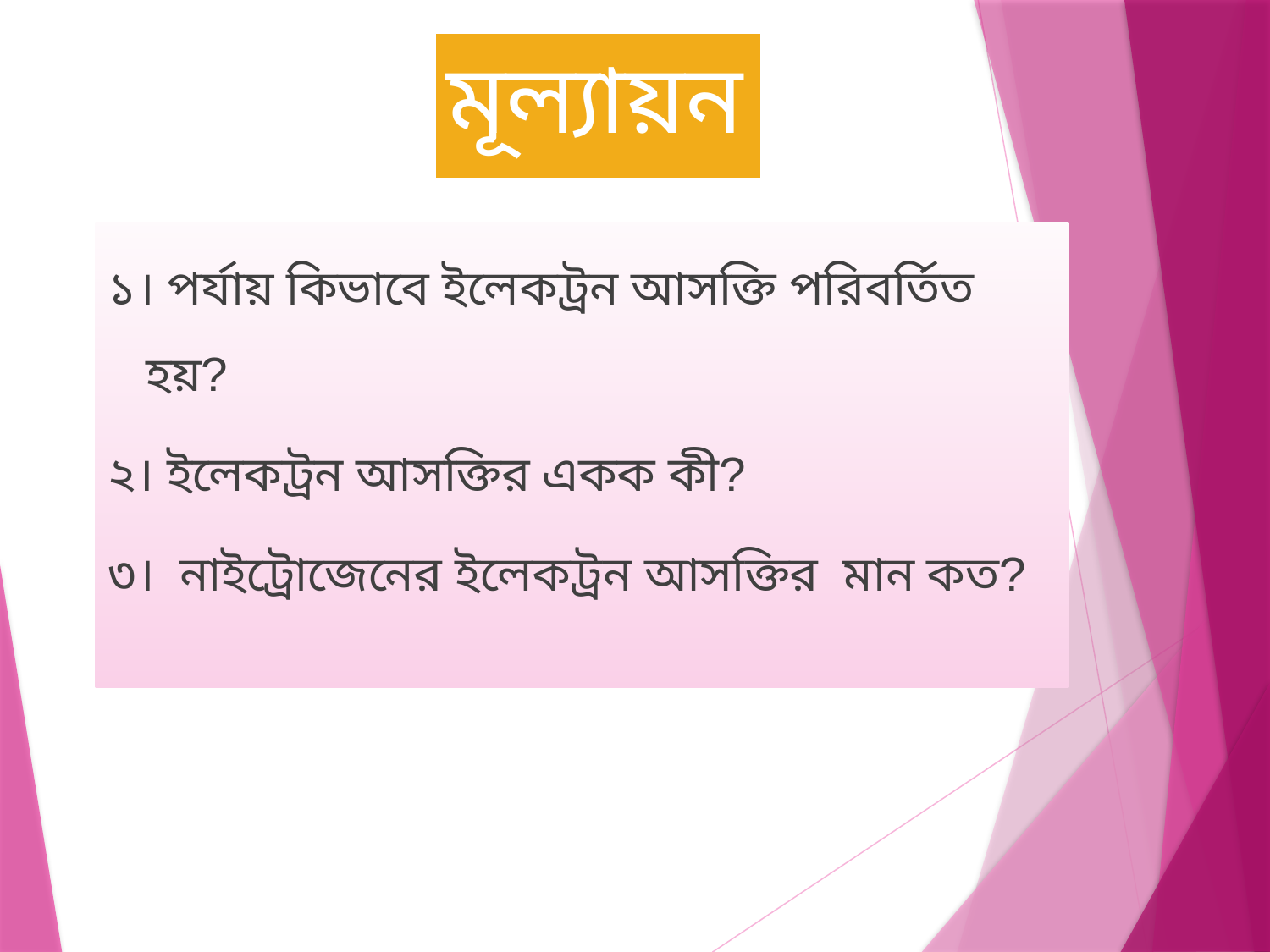

# মূল্যায়ন
১। পর্যায় কিভাবে ইলেকট্রন আসক্তি পরিবর্তিত হয়?
২। ইলেকট্রন আসক্তির একক কী?
৩।  নাইট্রোজেনের ইলেকট্রন আসক্তির  মান কত?